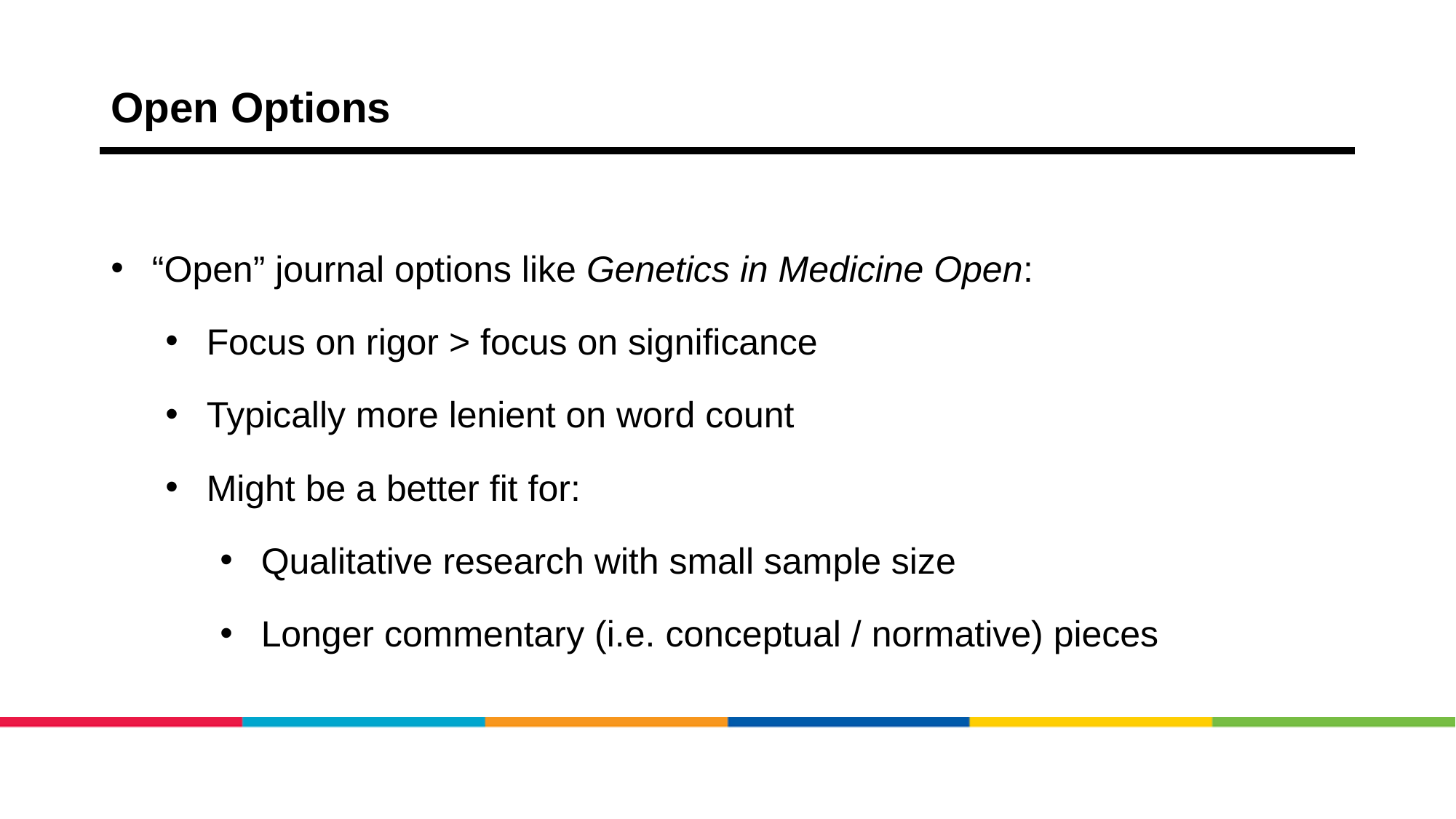

# Open Options
“Open” journal options like Genetics in Medicine Open:
Focus on rigor > focus on significance
Typically more lenient on word count
Might be a better fit for:
Qualitative research with small sample size
Longer commentary (i.e. conceptual / normative) pieces